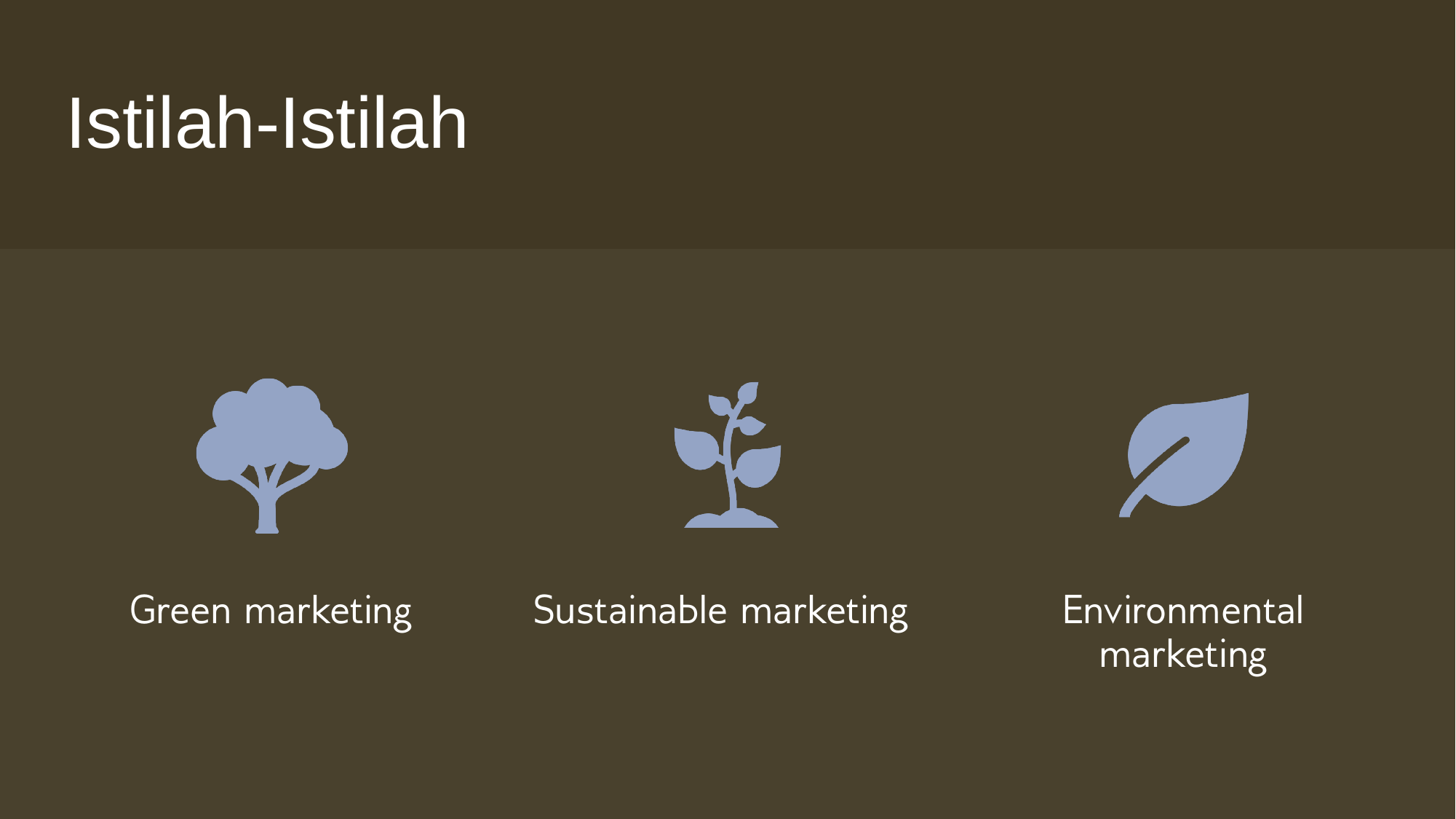

# Istilah-Istilah

Green marketing
Sustainable marketing
Environmental marketing